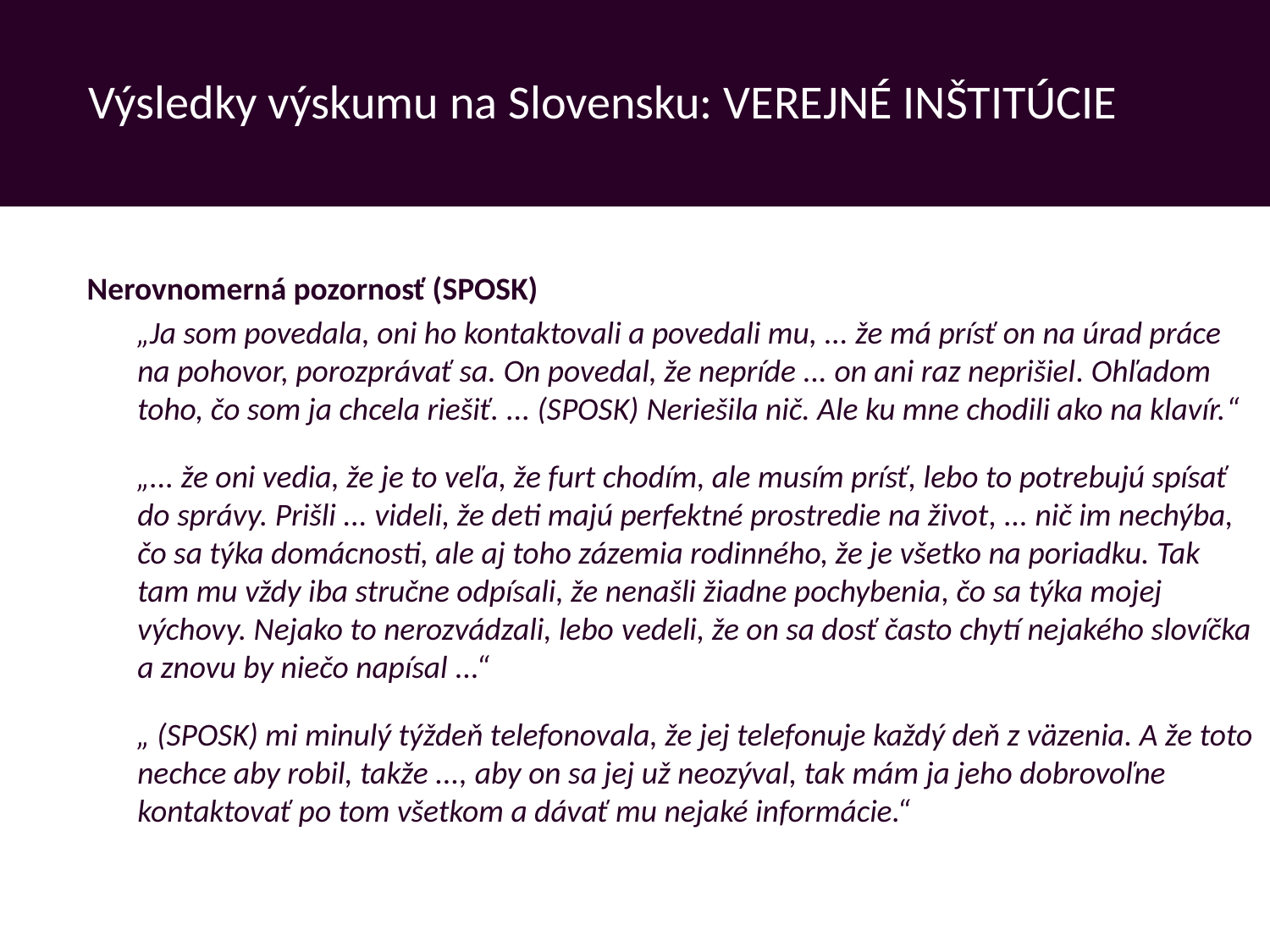

Výsledky výskumu na Slovensku: VEREJNÉ INŠTITÚCIE
Nerovnomerná pozornosť (SPOSK)
„Ja som povedala, oni ho kontaktovali a povedali mu, ... že má prísť on na úrad práce na pohovor, porozprávať sa. On povedal, že nepríde ... on ani raz neprišiel. Ohľadom toho, čo som ja chcela riešiť. ... (SPOSK) Neriešila nič. Ale ku mne chodili ako na klavír.“

„... že oni vedia, že je to veľa, že furt chodím, ale musím prísť, lebo to potrebujú spísať do správy. Prišli ... videli, že deti majú perfektné prostredie na život, ... nič im nechýba, čo sa týka domácnosti, ale aj toho zázemia rodinného, že je všetko na poriadku. Tak tam mu vždy iba stručne odpísali, že nenašli žiadne pochybenia, čo sa týka mojej výchovy. Nejako to nerozvádzali, lebo vedeli, že on sa dosť často chytí nejakého slovíčka a znovu by niečo napísal ...“

„ (SPOSK) mi minulý týždeň telefonovala, že jej telefonuje každý deň z väzenia. A že toto nechce aby robil, takže ..., aby on sa jej už neozýval, tak mám ja jeho dobrovoľne kontaktovať po tom všetkom a dávať mu nejaké informácie.“